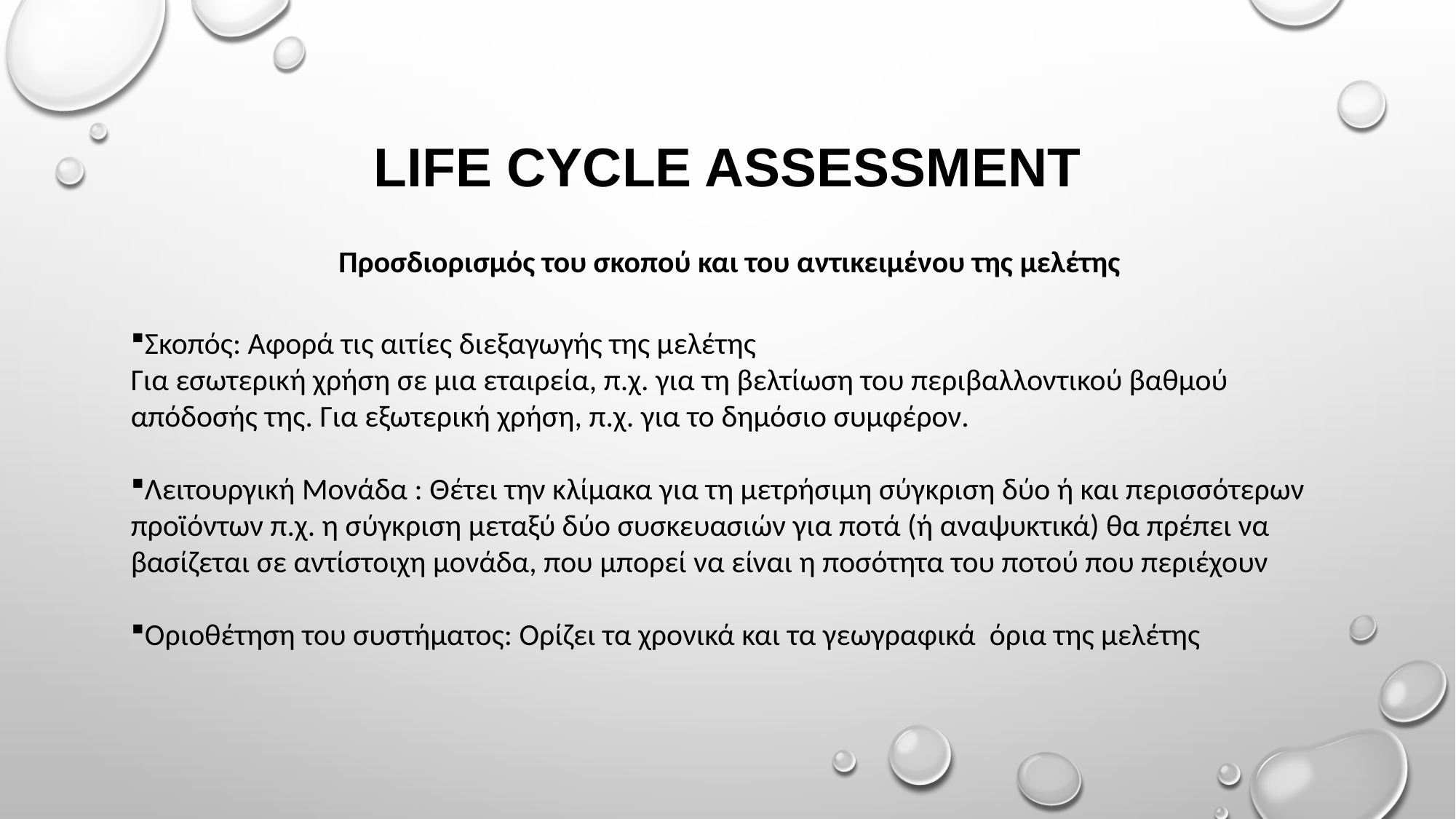

# Life cycle assessment
Προσδιορισμός του σκοπού και του αντικειμένου της μελέτης
Σκοπός: Αφορά τις αιτίες διεξαγωγής της μελέτης
Για εσωτερική χρήση σε μια εταιρεία, π.χ. για τη βελτίωση του περιβαλλοντικού βαθμού απόδοσής της. Για εξωτερική χρήση, π.χ. για το δημόσιο συμφέρον.

Λειτουργική Μονάδα : Θέτει την κλίμακα για τη μετρήσιμη σύγκριση δύο ή και περισσότερων προϊόντων π.χ. η σύγκριση μεταξύ δύο συσκευασιών για ποτά (ή αναψυκτικά) θα πρέπει να βασίζεται σε αντίστοιχη μονάδα, που μπορεί να είναι η ποσότητα του ποτού που περιέχουν

Οριοθέτηση του συστήματος: Ορίζει τα χρονικά και τα γεωγραφικά  όρια της μελέτης